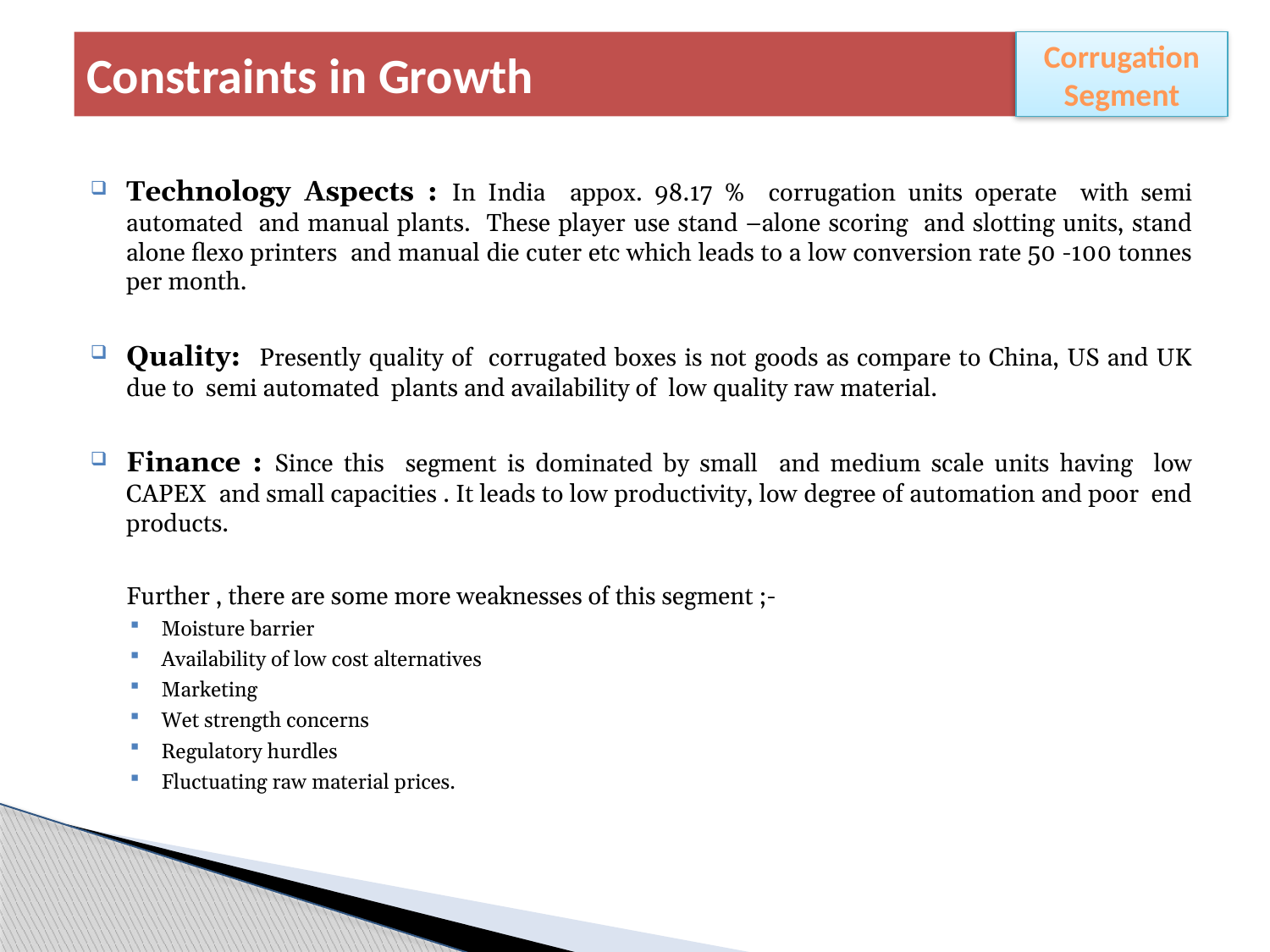

# Constraints in Growth
Corrugation Segment

Technology Aspects : In India  appox. 98.17 %  corrugation units operate  with semi automated  and manual plants.  These player use stand –alone scoring  and slotting units, stand alone flexo printers  and manual die cuter etc which leads to a low conversion rate 50 -100 tonnes per month.

Quality:  Presently quality of  corrugated boxes is not goods as compare to China, US and UK due to  semi automated  plants and availability of  low quality raw material.

Finance : Since this  segment is dominated by small  and medium scale units having  low CAPEX  and small capacities . It leads to low productivity, low degree of automation and poor  end products.

	Further , there are some more weaknesses of this segment ;-
Moisture barrier
Availability of low cost alternatives
Marketing
Wet strength concerns
Regulatory hurdles
Fluctuating raw material prices.